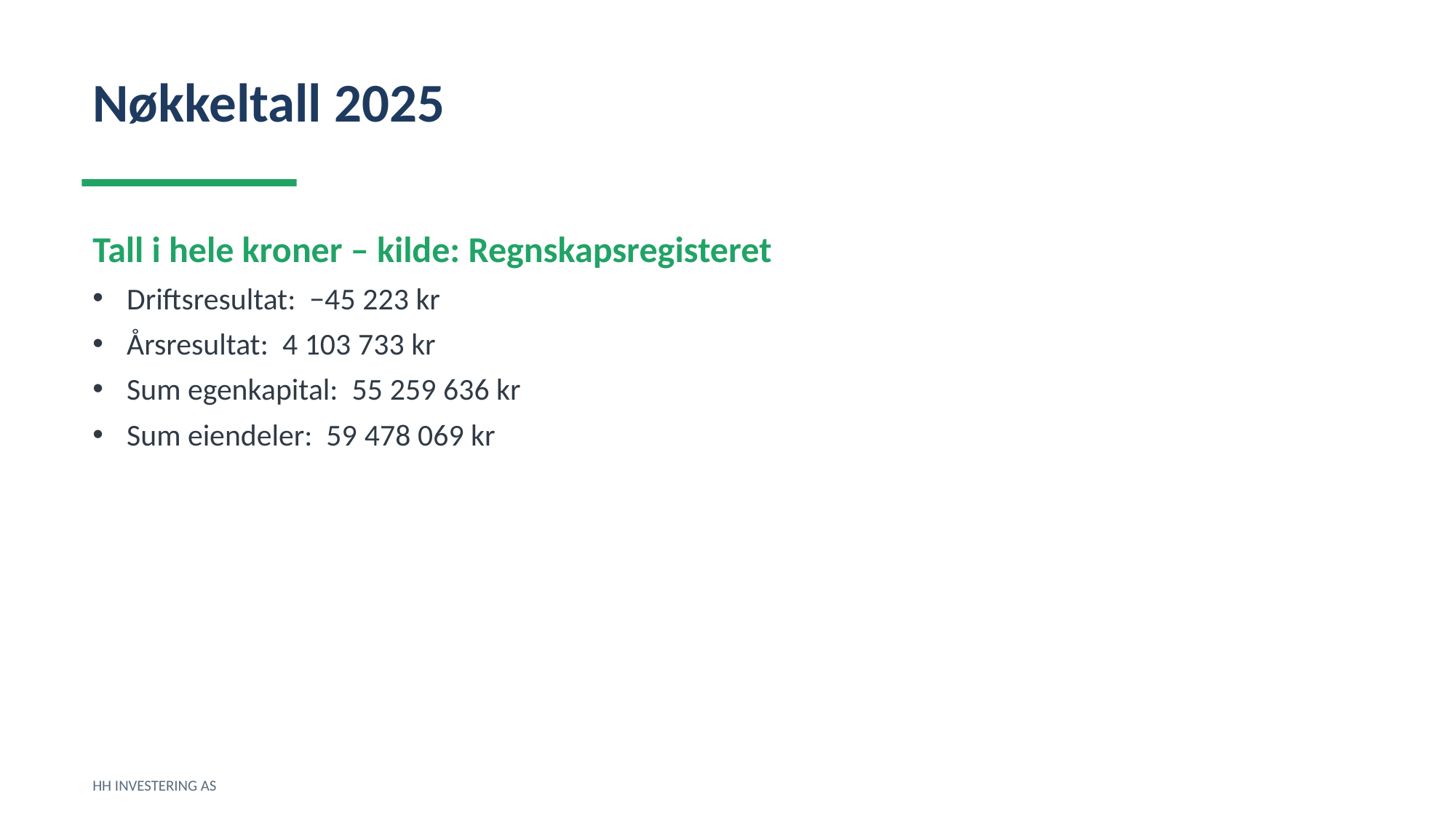

Nøkkeltall 2025

Tall i hele kroner – kilde: Regnskapsregisteret
Driftsresultat:  −45 223 kr
Årsresultat:  4 103 733 kr
Sum egenkapital:  55 259 636 kr
Sum eiendeler:  59 478 069 kr
HH INVESTERING AS